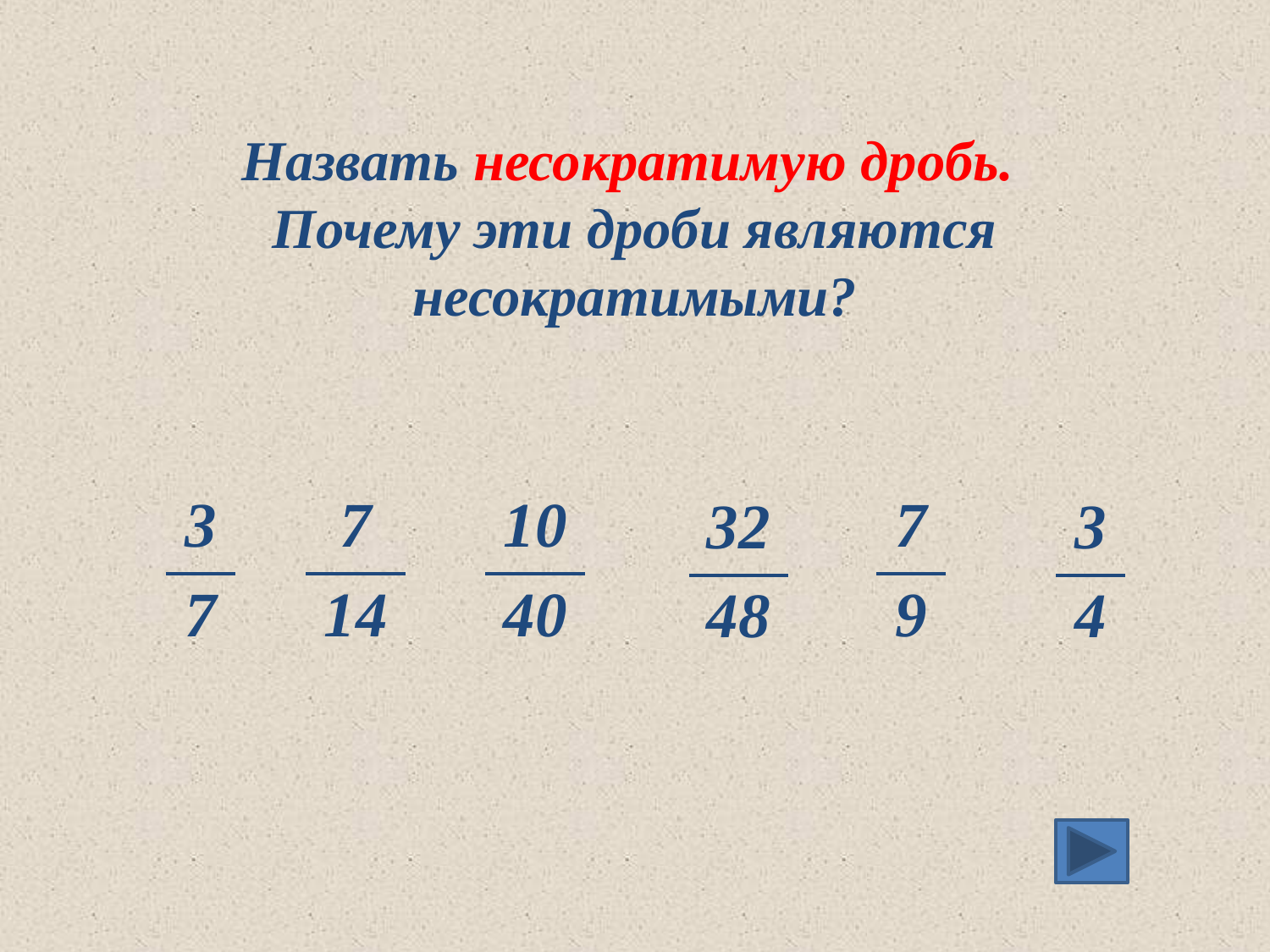

Назвать несократимую дробь.
Почему эти дроби являются несократимыми?
| 3 |
| --- |
| 7 |
| 7 |
| --- |
| 14 |
| 10 |
| --- |
| 40 |
| 7 |
| --- |
| 9 |
| 32 |
| --- |
| 48 |
| 3 |
| --- |
| 4 |